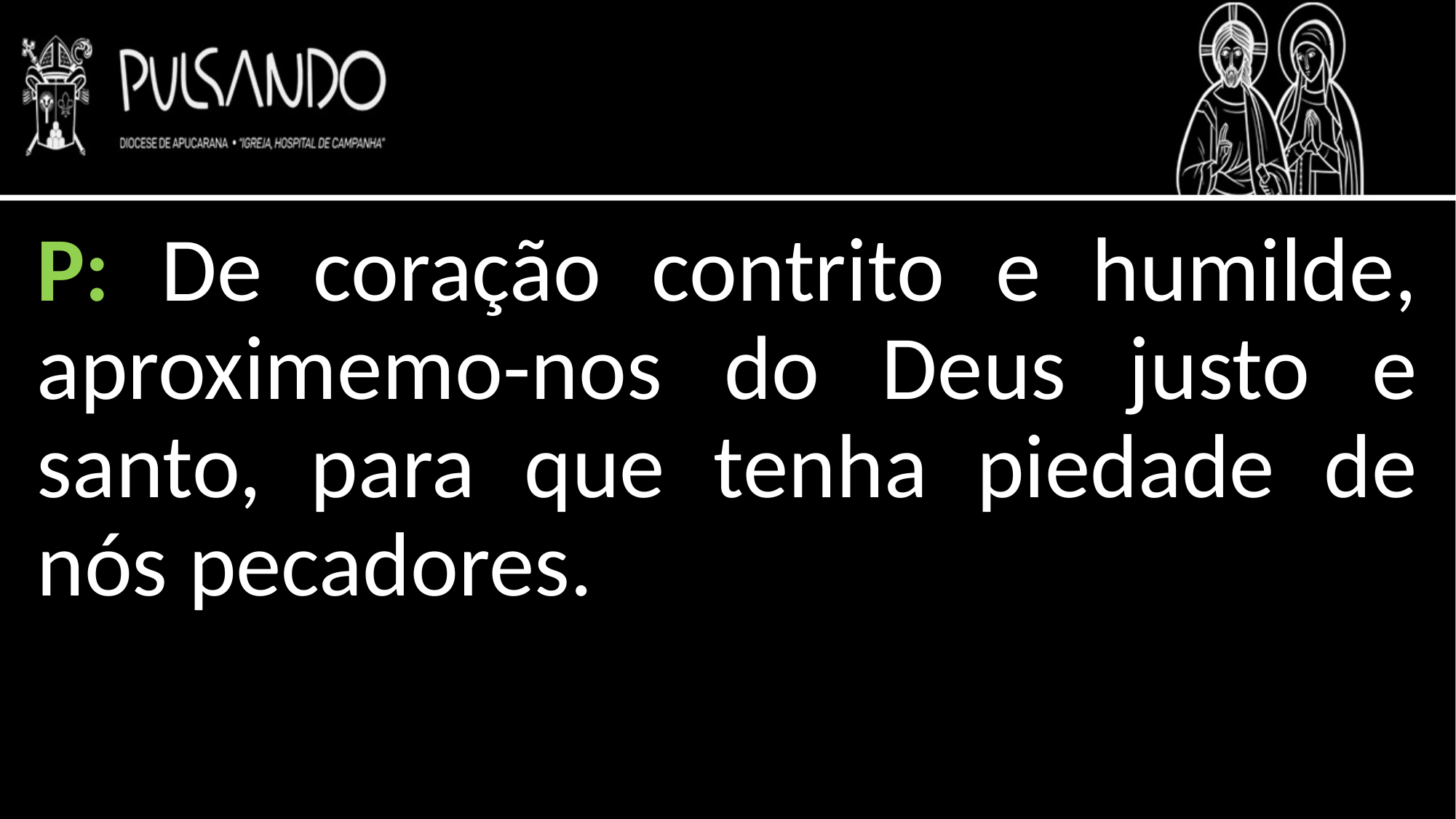

P: De coração contrito e humilde, aproximemo-nos do Deus justo e santo, para que tenha piedade de nós pecadores.